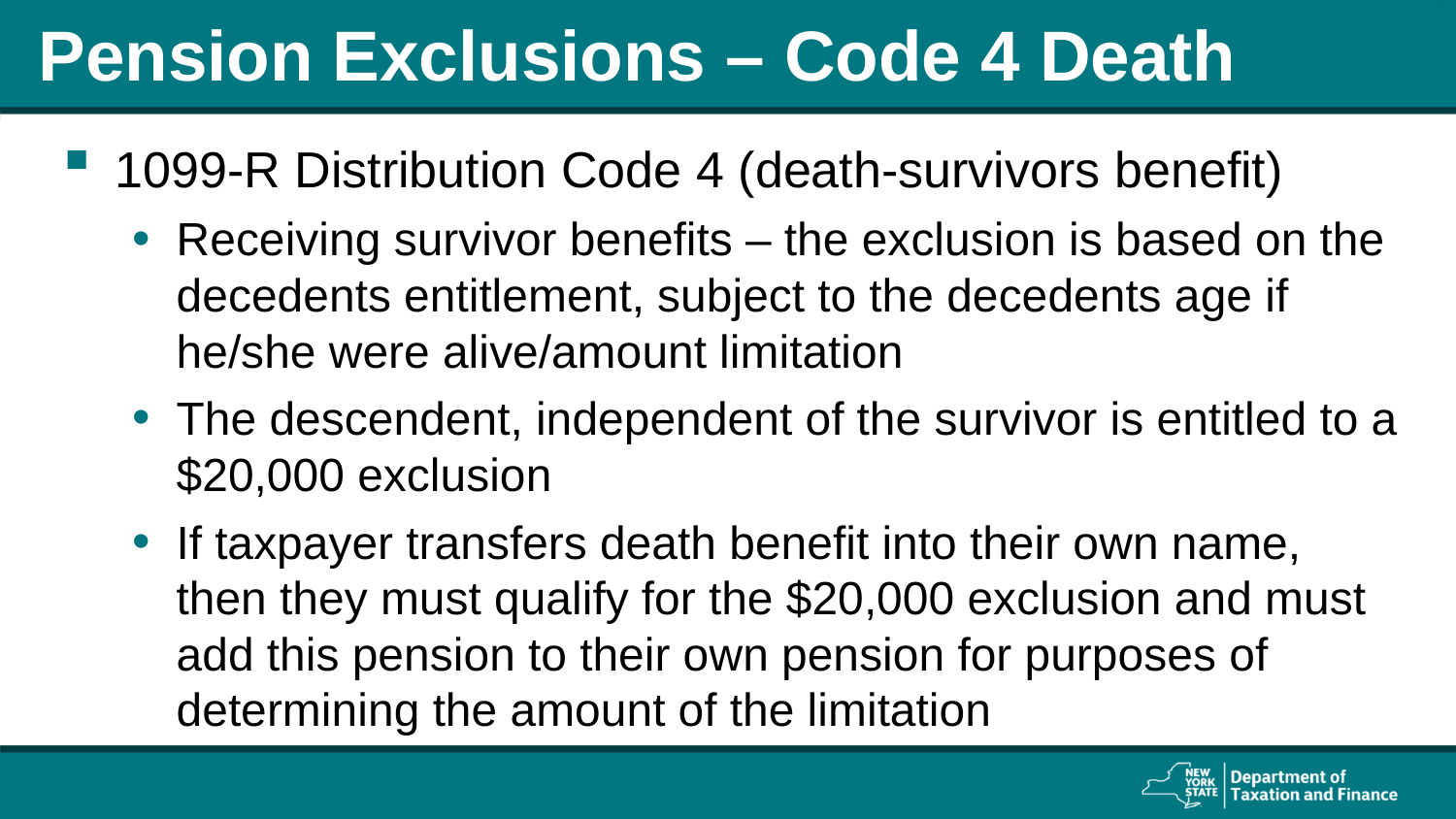

# Pension Exclusions – Code 4 Death
1099-R Distribution Code 4 (death-survivors benefit)
Receiving survivor benefits – the exclusion is based on the decedents entitlement, subject to the decedents age if he/she were alive/amount limitation
The descendent, independent of the survivor is entitled to a $20,000 exclusion
If taxpayer transfers death benefit into their own name, then they must qualify for the $20,000 exclusion and must add this pension to their own pension for purposes of determining the amount of the limitation